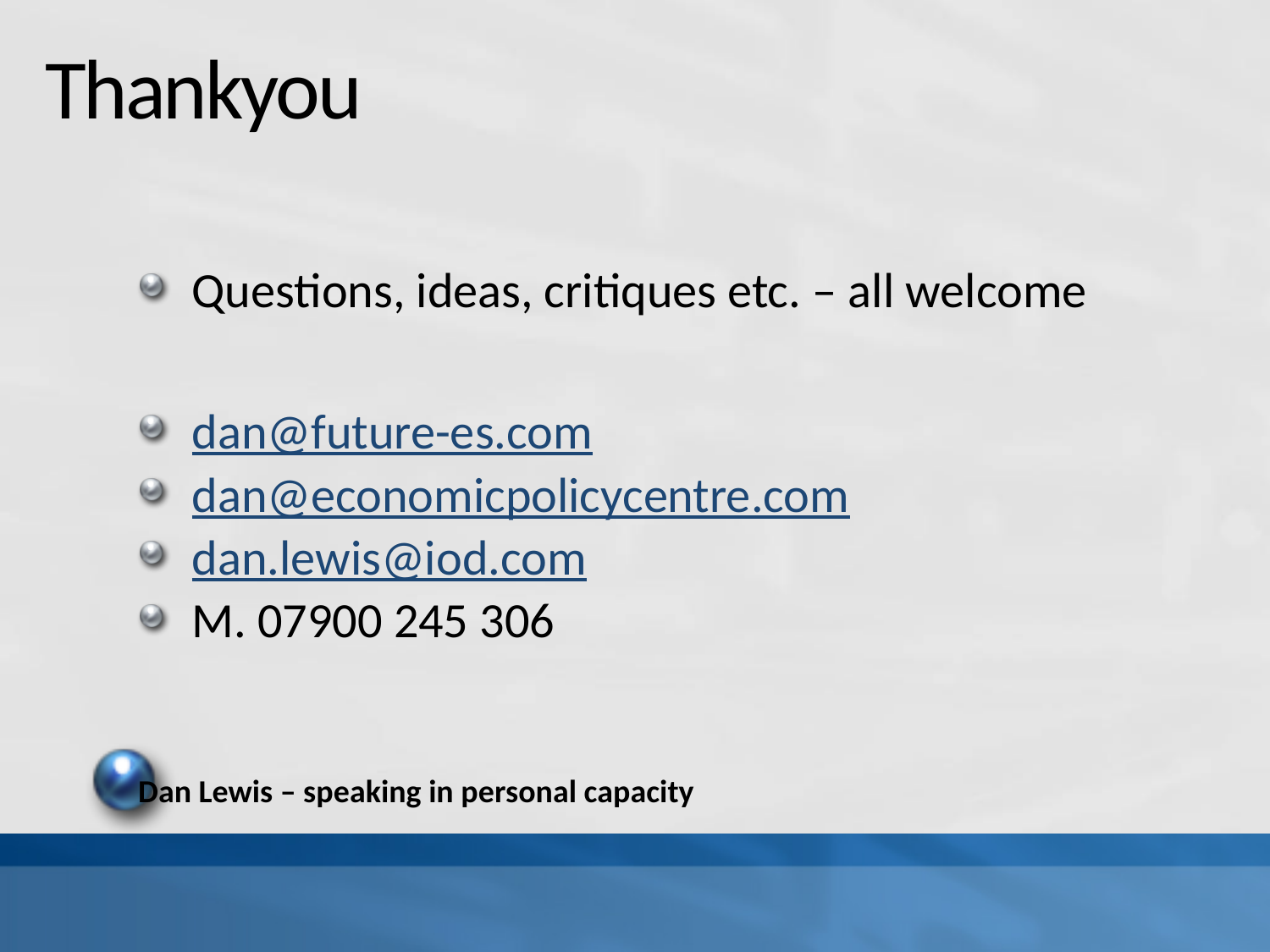

# Thankyou

Questions, ideas, critiques etc. – all welcome

dan@future-es.com
dan@economicpolicycentre.com
dan.lewis@iod.com
M. 07900 245 306

Dan Lewis – speaking in personal capacity